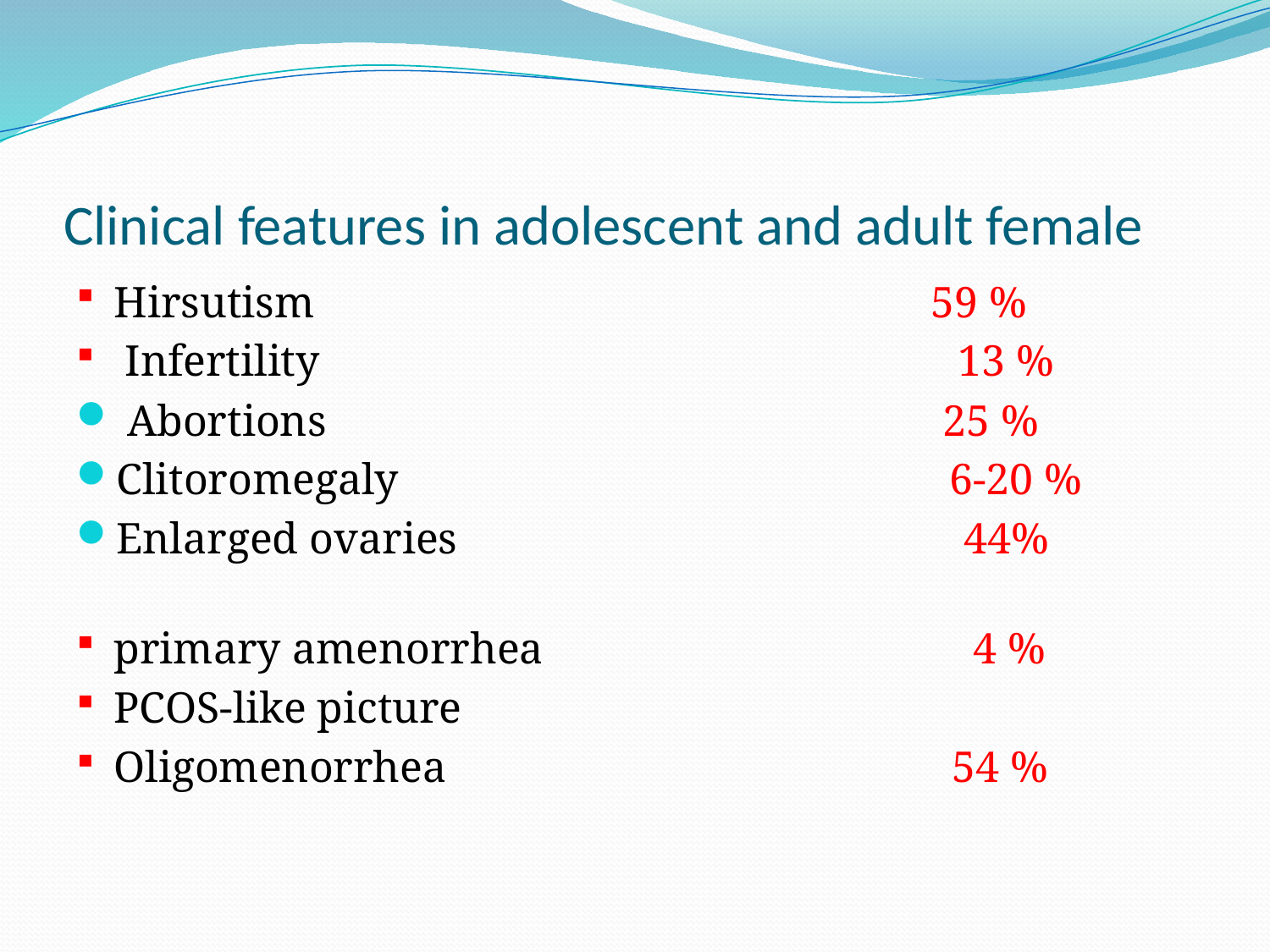

# Clinical features in adolescent and adult female
Hirsutism                                                        59 %
 Infertility                                                          13 %
 Abortions                                                        25 %
Clitoromegaly                                                  6-20 %
Enlarged ovaries                                              44%
primary amenorrhea                                       4 %
PCOS-like picture
Oligomenorrhea                                              54 %